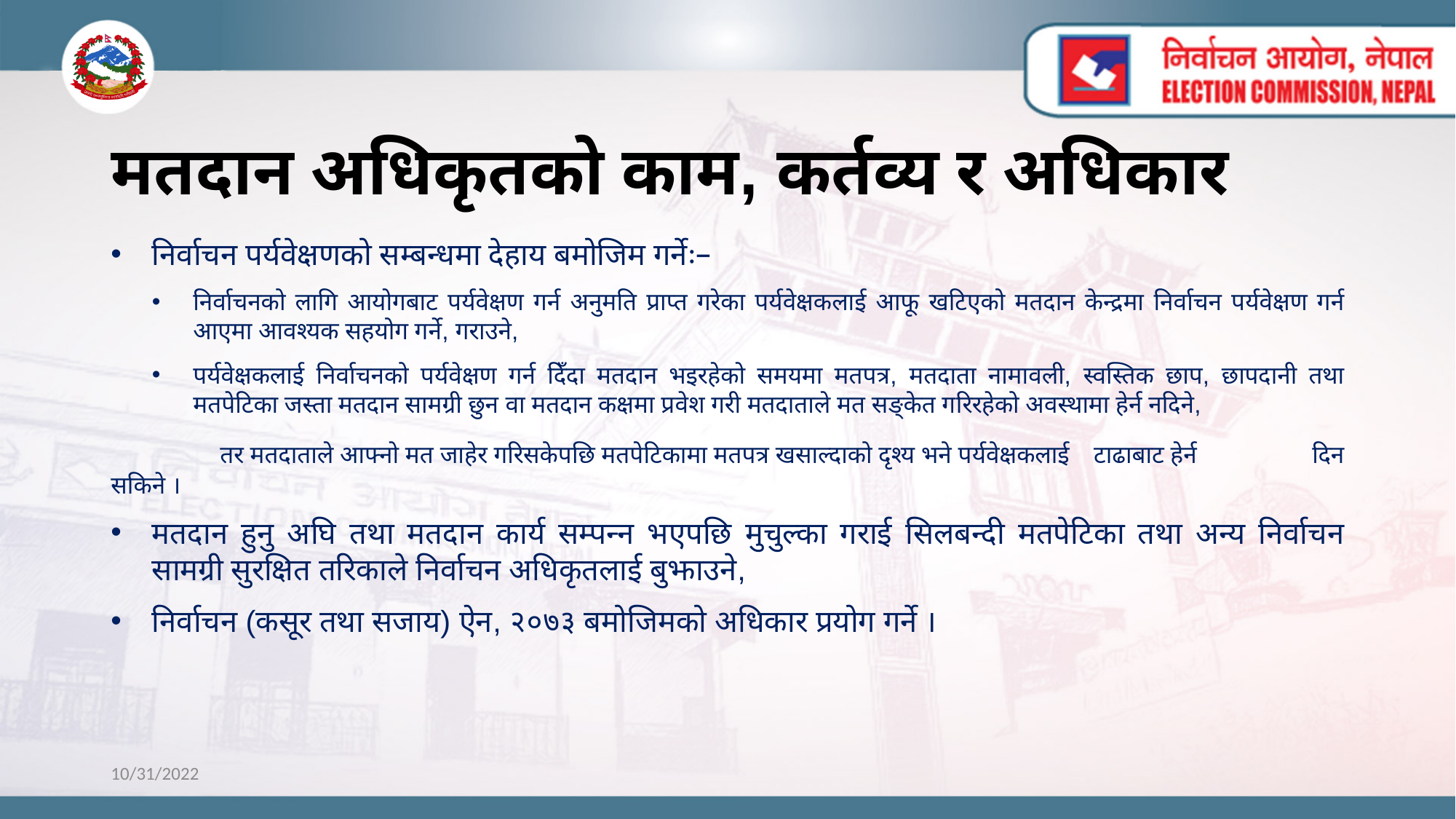

# मतदान अधिकृतको काम, कर्तव्य र अधिकार
निर्वाचन पर्यवेक्षणको सम्बन्धमा देहाय बमोजिम गर्नेः–
निर्वाचनको लागि आयोगबाट पर्यवेक्षण गर्न अनुमति प्राप्त गरेका पर्यवेक्षकलाई आफू खटिएको मतदान केन्द्रमा निर्वाचन पर्यवेक्षण गर्न आएमा आवश्यक सहयोग गर्ने, गराउने,
पर्यवेक्षकलाई निर्वाचनको पर्यवेक्षण गर्न दिँदा मतदान भइरहेको समयमा मतपत्र, मतदाता नामावली, स्वस्तिक छाप, छापदानी तथा मतपेटिका जस्ता मतदान सामग्री छुन वा मतदान कक्षमा प्रवेश गरी मतदाताले मत सङ्केत गरिरहेको अवस्थामा हेर्न नदिने,
	तर मतदाताले आफ्नो मत जाहेर गरिसकेपछि मतपेटिकामा मतपत्र खसाल्दाको दृश्य भने पर्यवेक्षकलाई 	टाढाबाट हेर्न 	दिन सकिने ।
मतदान हुनु अघि तथा मतदान कार्य सम्पन्न भएपछि मुचुल्का गराई सिलबन्दी मतपेटिका तथा अन्य निर्वाचन सामग्री सुरक्षित तरिकाले निर्वाचन अधिकृतलाई बुझाउने,
निर्वाचन (कसूर तथा सजाय) ऐन, २०७३ बमोजिमको अधिकार प्रयोग गर्ने ।

10/31/2022